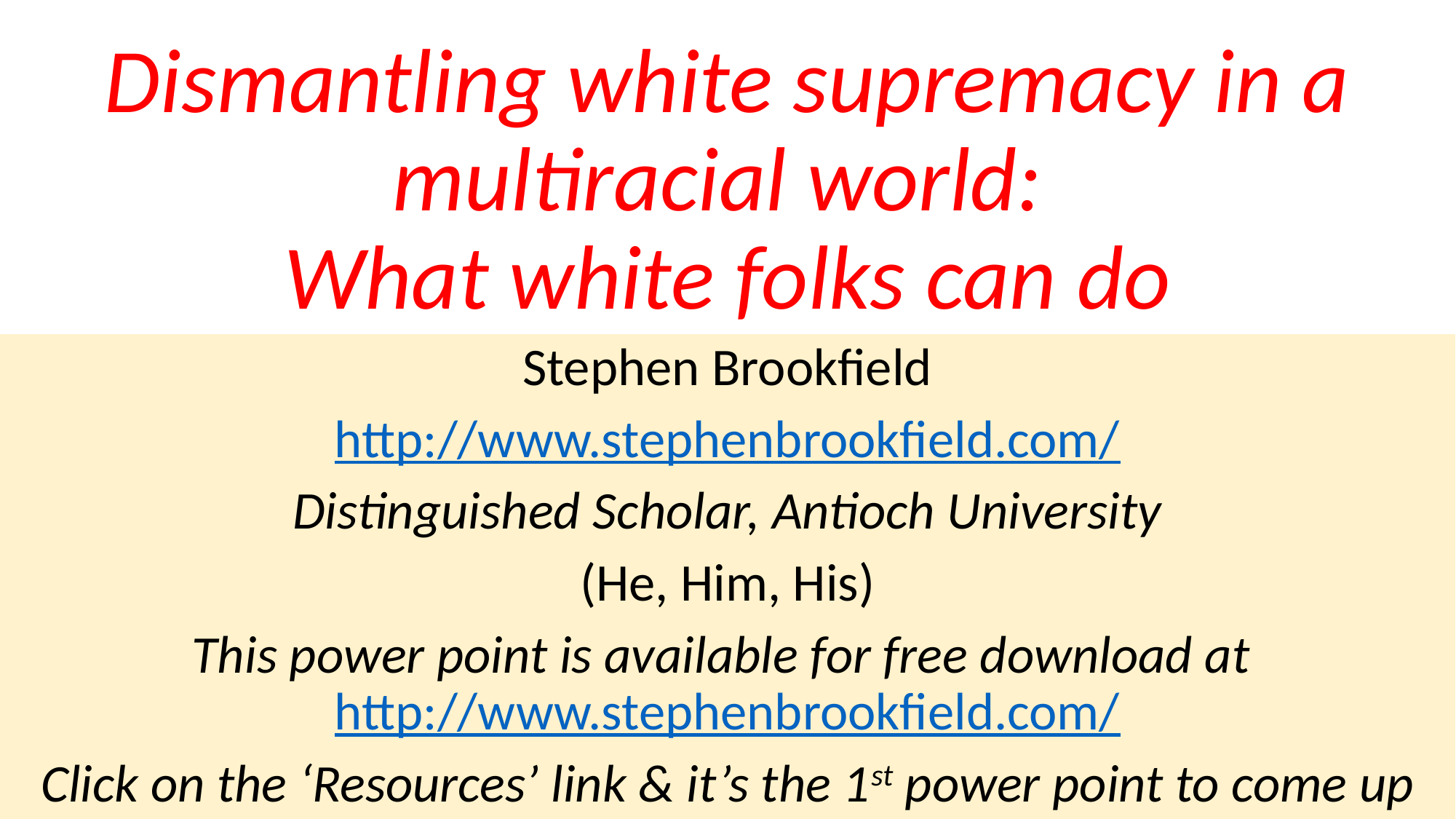

# Dismantling white supremacy in a multiracial world: What white folks can do
Stephen Brookfield
http://www.stephenbrookfield.com/
Distinguished Scholar, Antioch University
(He, Him, His)
This power point is available for free download at http://www.stephenbrookfield.com/
Click on the ‘Resources’ link & it’s the 1st power point to come up